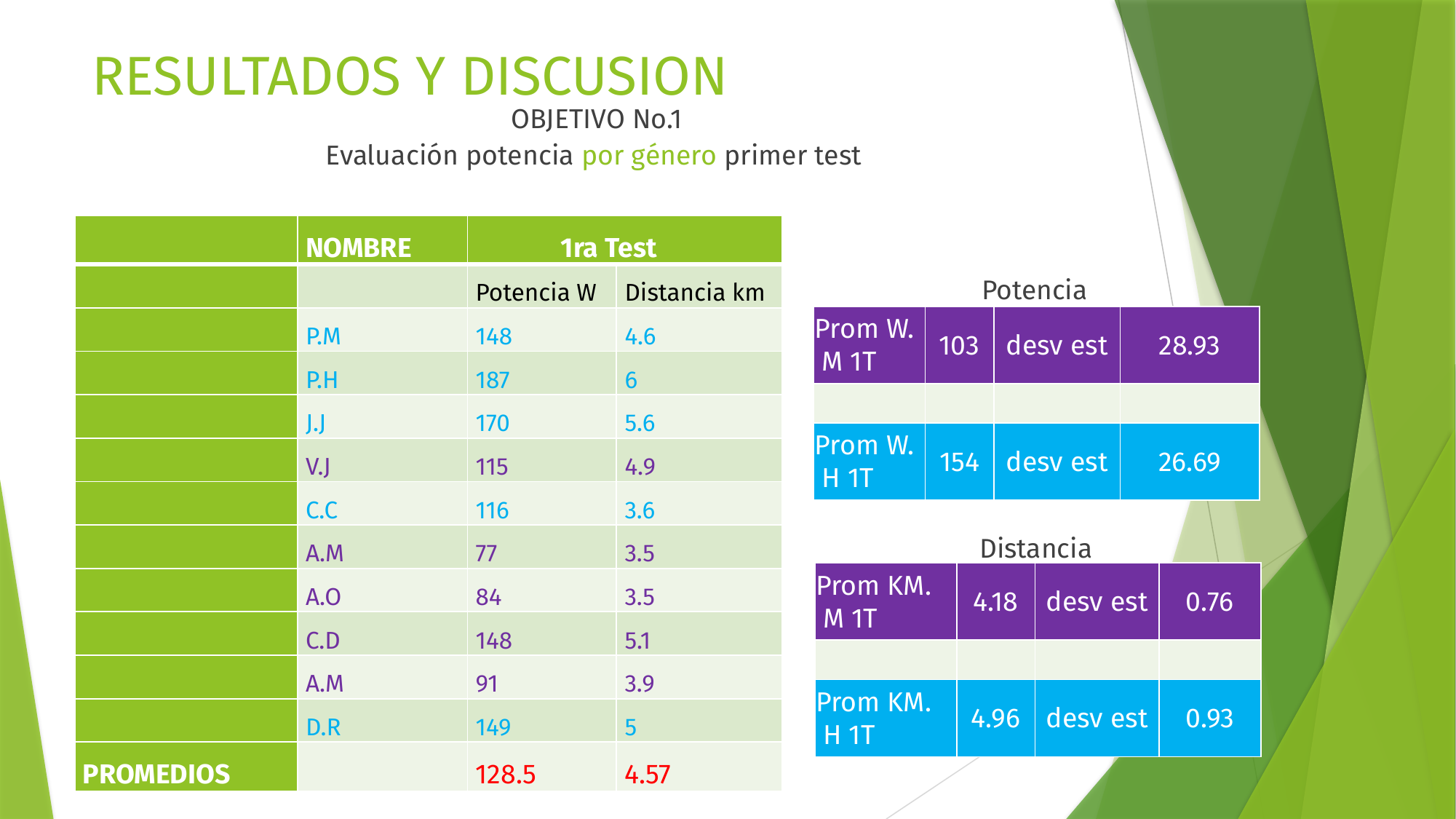

# RESULTADOS Y DISCUSION
OBJETIVO No.1

Evaluación potencia por género primer test

|  | NOMBRE | 1ra Test |  |
| --- | --- | --- | --- |
|  |  | Potencia W | Distancia km |
|  | P.M | 148 | 4.6 |
|  | P.H | 187 | 6 |
|  | J.J | 170 | 5.6 |
|  | V.J | 115 | 4.9 |
|  | C.C | 116 | 3.6 |
|  | A.M | 77 | 3.5 |
|  | A.O | 84 | 3.5 |
|  | C.D | 148 | 5.1 |
|  | A.M | 91 | 3.9 |
|  | D.R | 149 | 5 |
| PROMEDIOS |  | 128.5 | 4.57 |
Potencia

| Prom W. M 1T | 103 | desv est | 28.93 |
| --- | --- | --- | --- |
|  |  |  |  |
| Prom W. H 1T | 154 | desv est | 26.69 |
Distancia

| Prom KM. M 1T | 4.18 | desv est | 0.76 |
| --- | --- | --- | --- |
|  |  |  |  |
| Prom KM. H 1T | 4.96 | desv est | 0.93 |